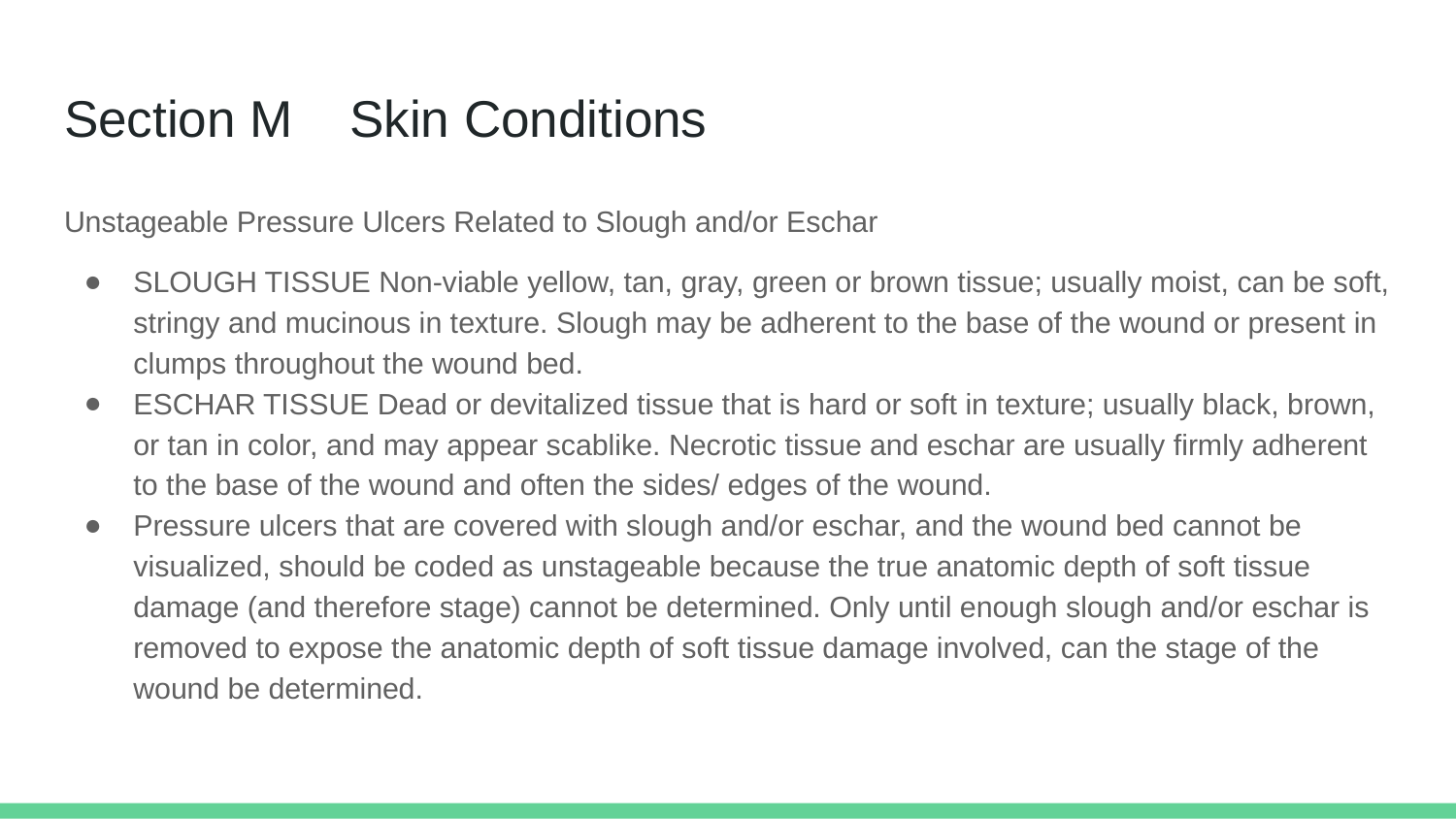

# Section M    Skin Conditions

Unstageable Pressure Ulcers Related to Slough and/or Eschar
SLOUGH TISSUE Non-viable yellow, tan, gray, green or brown tissue; usually moist, can be soft, stringy and mucinous in texture. Slough may be adherent to the base of the wound or present in clumps throughout the wound bed.
ESCHAR TISSUE Dead or devitalized tissue that is hard or soft in texture; usually black, brown, or tan in color, and may appear scablike. Necrotic tissue and eschar are usually firmly adherent to the base of the wound and often the sides/ edges of the wound.
Pressure ulcers that are covered with slough and/or eschar, and the wound bed cannot be visualized, should be coded as unstageable because the true anatomic depth of soft tissue damage (and therefore stage) cannot be determined. Only until enough slough and/or eschar is removed to expose the anatomic depth of soft tissue damage involved, can the stage of the wound be determined.